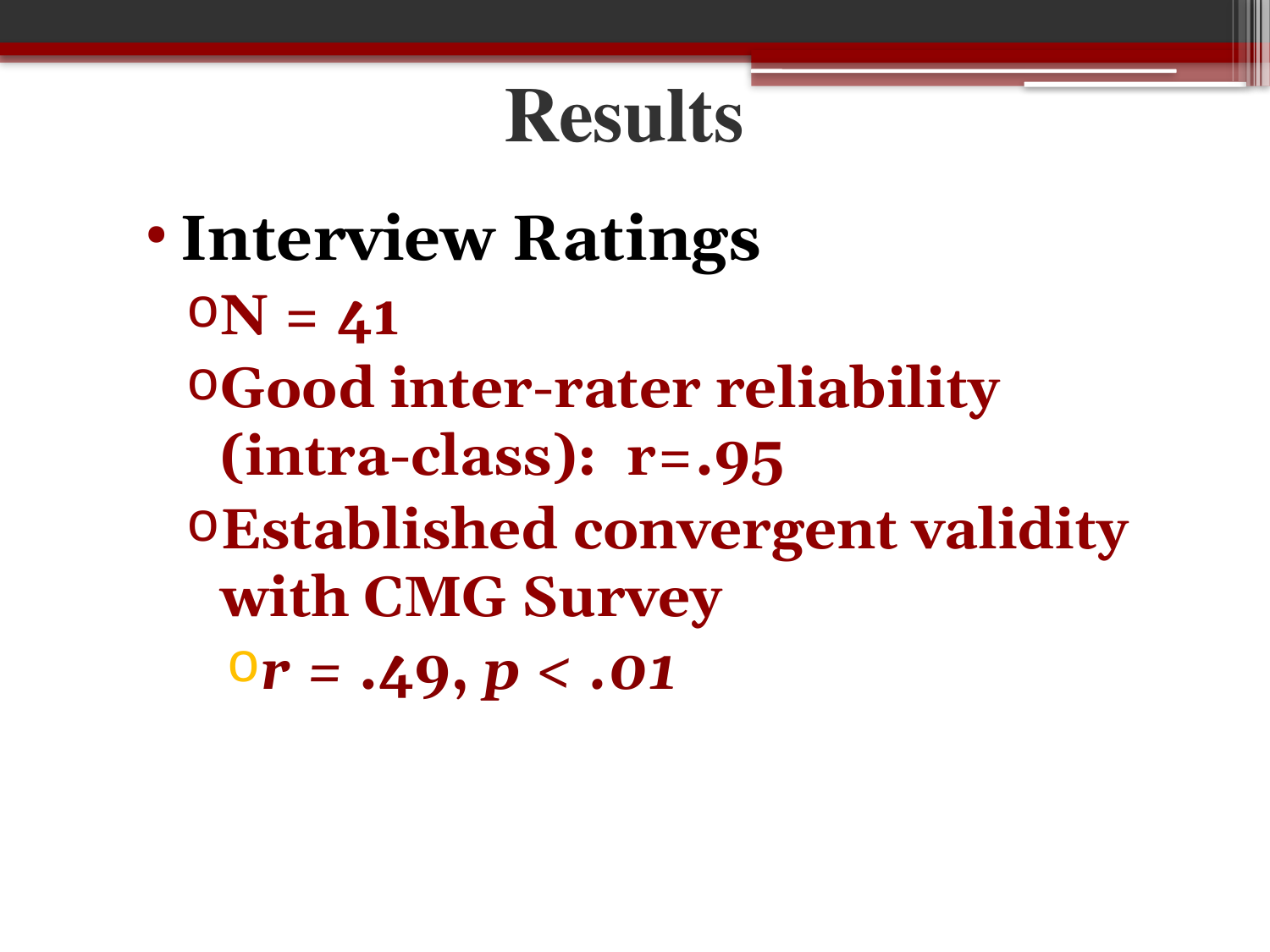

# Results
Interview Ratings
N = 41
Good inter-rater reliability (intra-class):  r=.95
Established convergent validity with CMG Survey
r = .49, p < .01